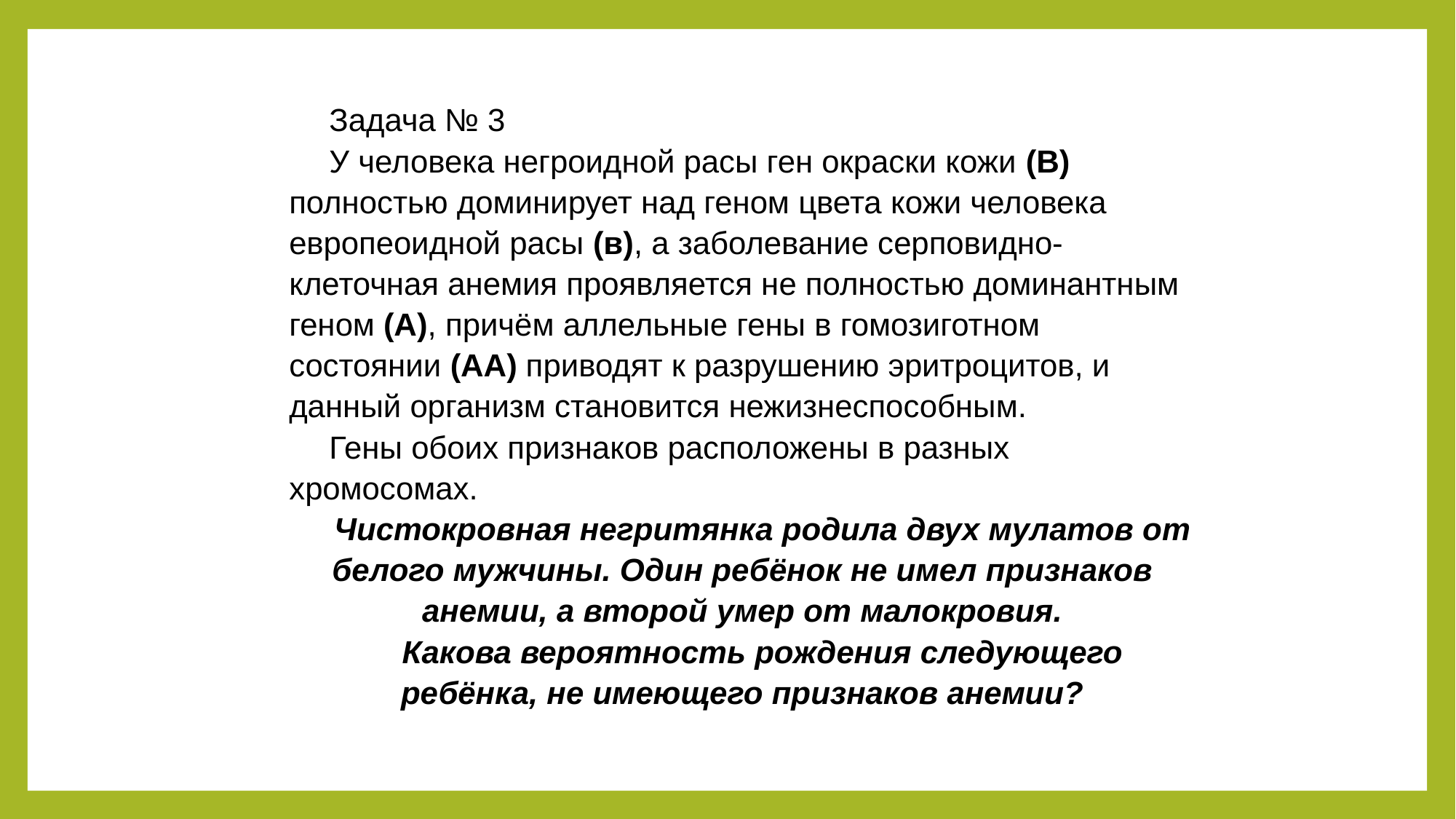

Задача № 3
У человека негроидной расы ген окраски кожи (В) полностью доминирует над геном цвета кожи человека европеоидной расы (в), а заболевание серповидно-клеточная анемия проявляется не полностью доминантным геном (A), причём аллельные гены в гомозиготном состоянии (AA) приводят к разрушению эритроцитов, и данный организм становится нежизнеспособным.
Гены обоих признаков расположены в разных хромосомах.
Чистокровная негритянка родила двух мулатов от белого мужчины. Один ребёнок не имел признаков анемии, а второй умер от малокровия.
Какова вероятность рождения следующего ребёнка, не имеющего признаков анемии?